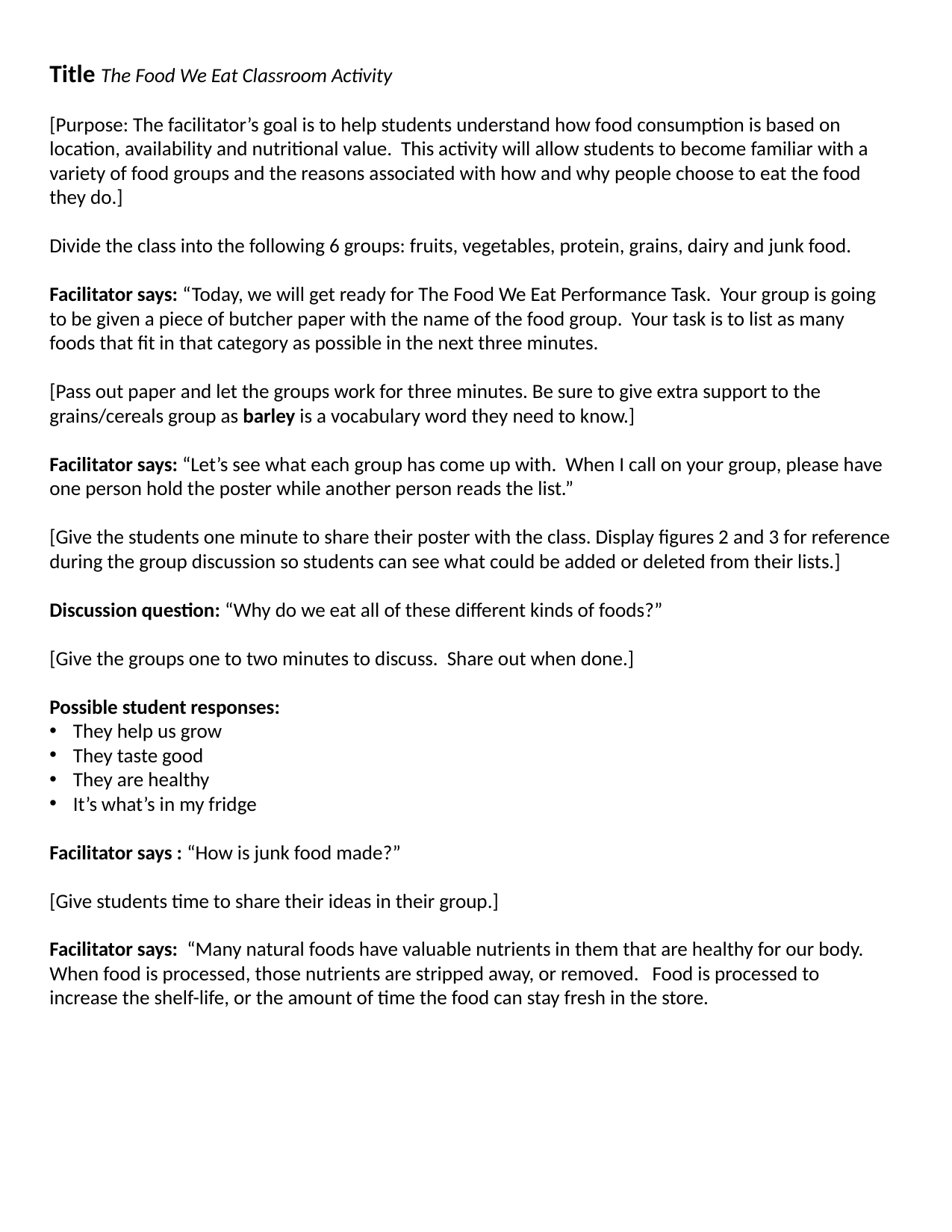

Title The Food We Eat Classroom Activity

[Purpose: The facilitator’s goal is to help students understand how food consumption is based on location, availability and nutritional value.  This activity will allow students to become familiar with a variety of food groups and the reasons associated with how and why people choose to eat the food they do.]

Divide the class into the following 6 groups: fruits, vegetables, protein, grains, dairy and junk food.

Facilitator says: “Today, we will get ready for The Food We Eat Performance Task.  Your group is going to be given a piece of butcher paper with the name of the food group.  Your task is to list as many foods that fit in that category as possible in the next three minutes.

[Pass out paper and let the groups work for three minutes. Be sure to give extra support to the grains/cereals group as barley is a vocabulary word they need to know.]

Facilitator says: “Let’s see what each group has come up with.  When I call on your group, please have one person hold the poster while another person reads the list.”

[Give the students one minute to share their poster with the class. Display figures 2 and 3 for reference during the group discussion so students can see what could be added or deleted from their lists.]

Discussion question: “Why do we eat all of these different kinds of foods?”

[Give the groups one to two minutes to discuss.  Share out when done.]

Possible student responses:
They help us grow
They taste good
They are healthy
It’s what’s in my fridge

Facilitator says : “How is junk food made?”

[Give students time to share their ideas in their group.]

Facilitator says:  “Many natural foods have valuable nutrients in them that are healthy for our body. When food is processed, those nutrients are stripped away, or removed.   Food is processed to increase the shelf-life, or the amount of time the food can stay fresh in the store.